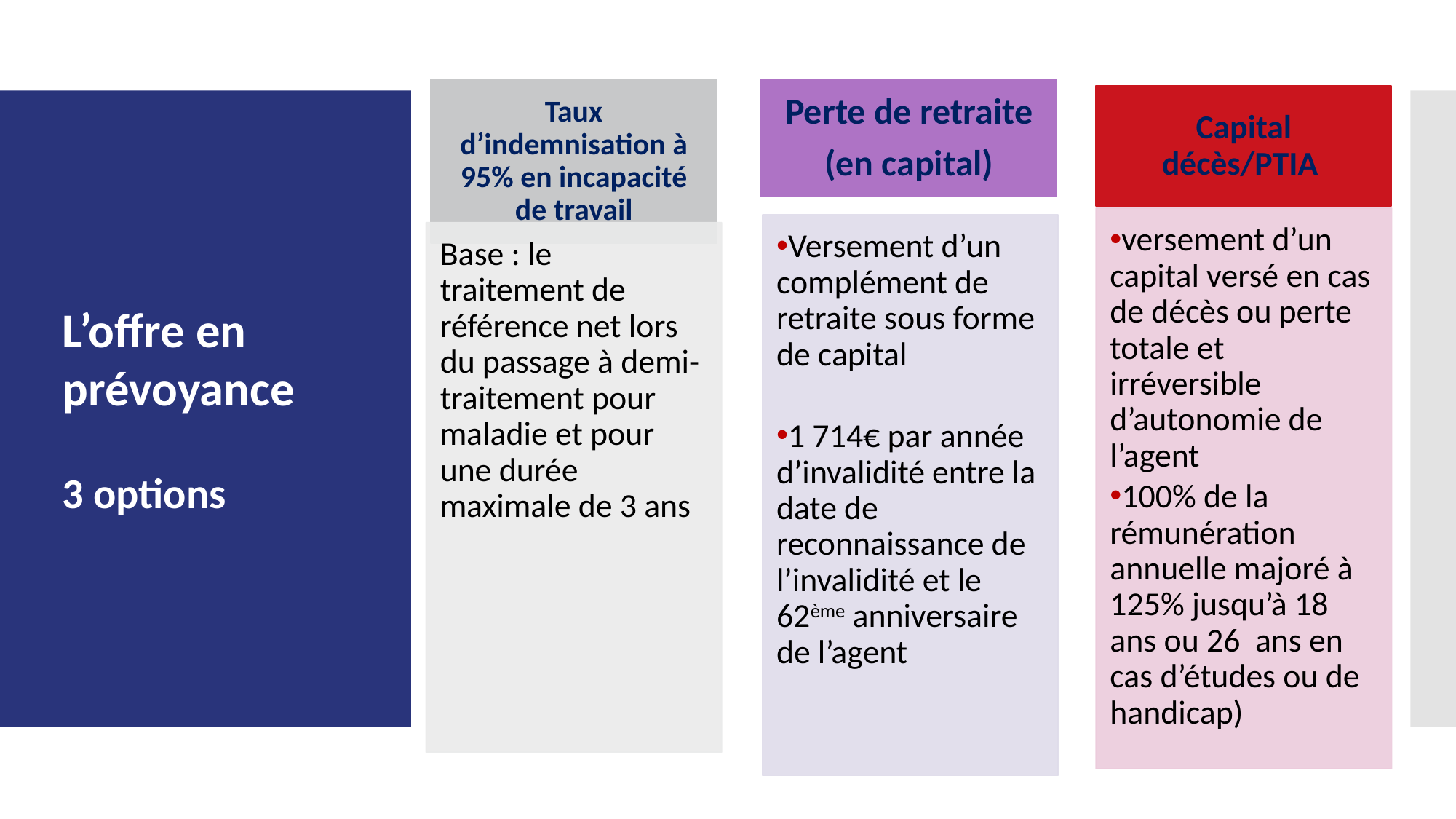

Taux d’indemnisation à 95% en incapacité de travail
Base : le traitement de référence net lors du passage à demi-traitement pour maladie et pour une durée maximale de 3 ans

Perte de retraite
 (en capital)
Versement d’un complément de retraite sous forme de capital

1 714€ par année d’invalidité entre la date de reconnaissance de l’invalidité et le 62ème anniversaire de l’agent
Capital décès/PTIA
versement d’un capital versé en cas de décès ou perte totale et irréversible d’autonomie de l’agent
100% de la rémunération annuelle majoré à 125% jusqu’à 18 ans ou 26  ans en cas d’études ou de handicap)
L’offre en prévoyance

3 options